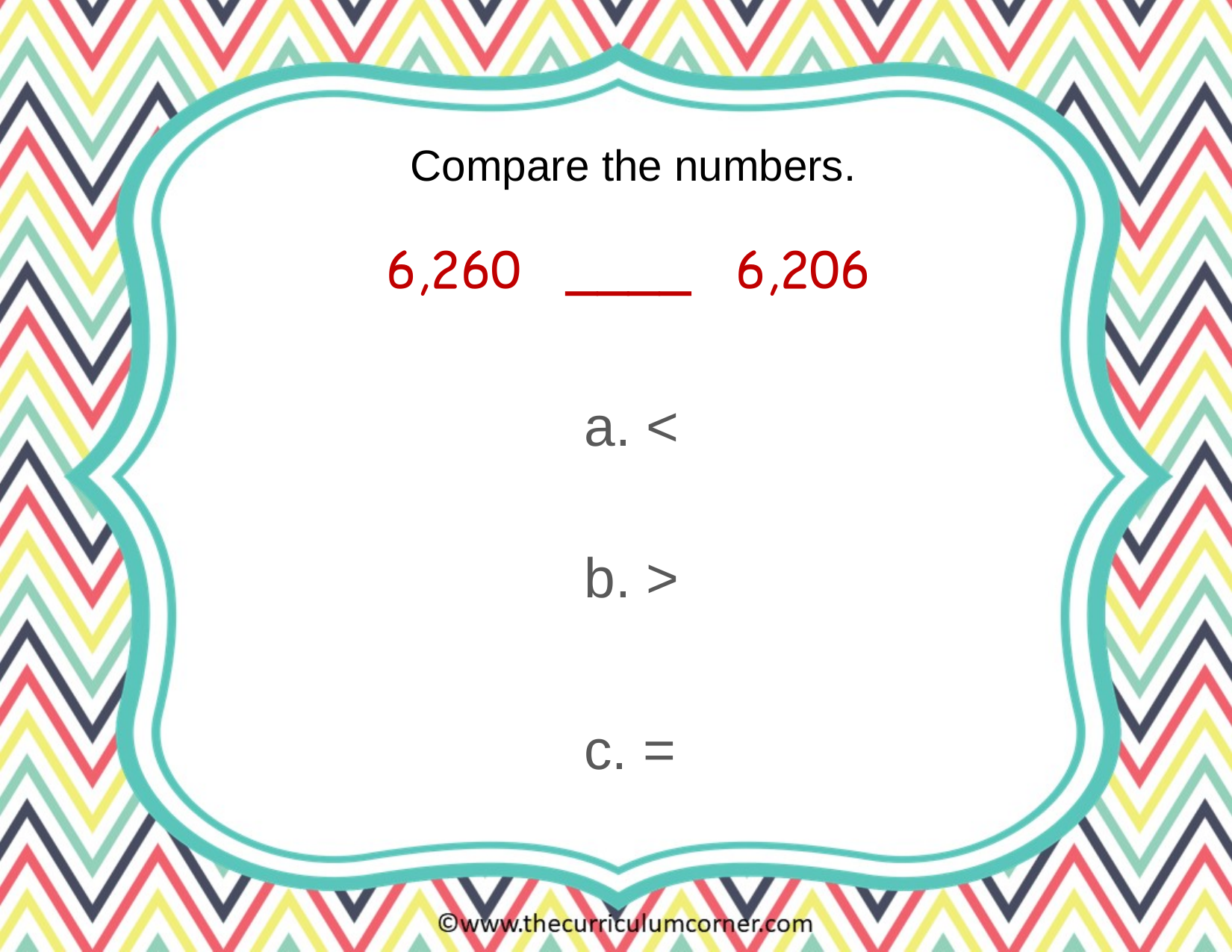

Compare the numbers.
6,260   ____   6,206
a. <
b. >
c. =